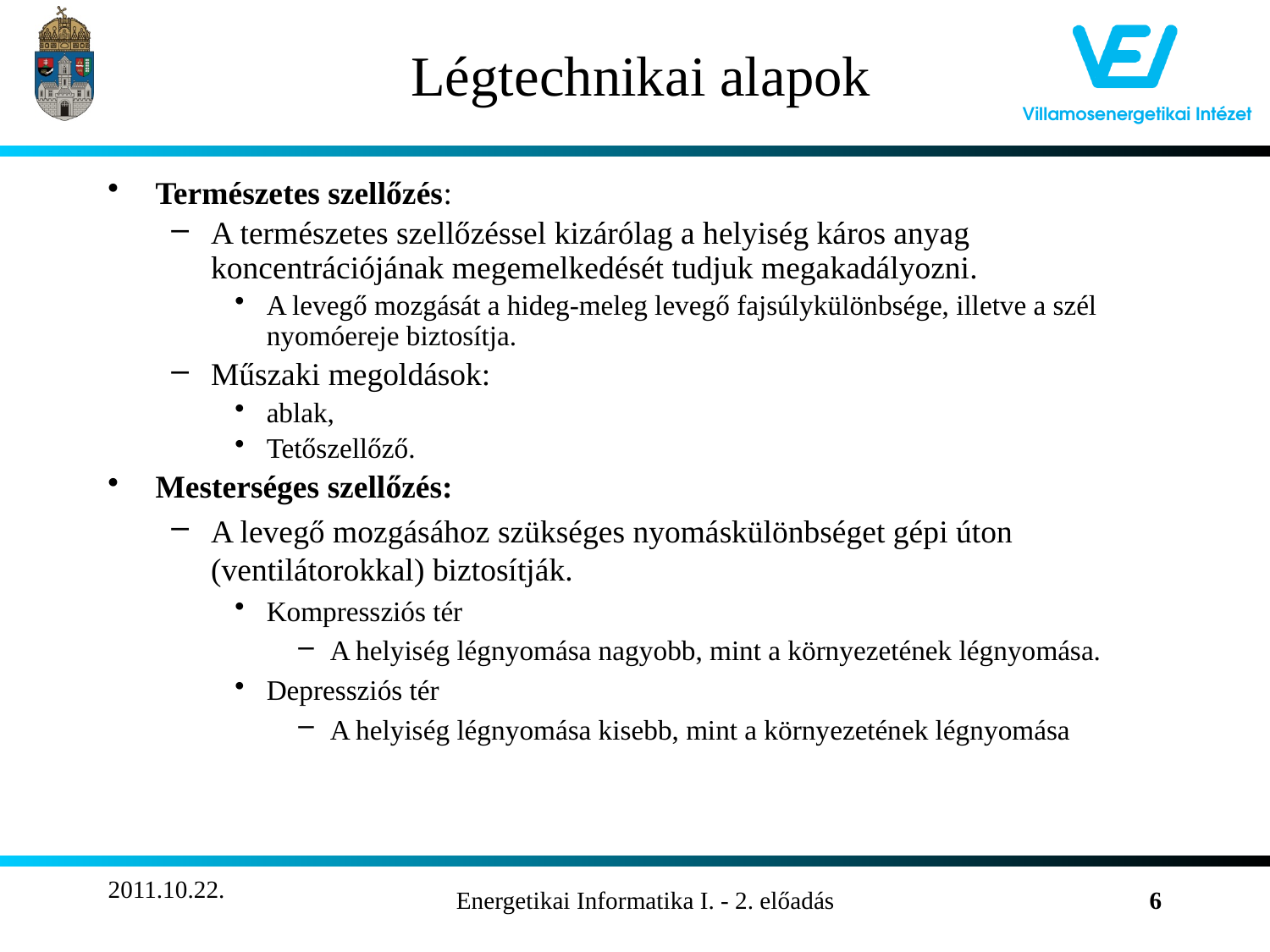

# Légtechnikai alapok
Természetes szellőzés:
A természetes szellőzéssel kizárólag a helyiség káros anyag koncentrációjának megemelkedését tudjuk megakadályozni.
A levegő mozgását a hideg-meleg levegő fajsúlykülönbsége, illetve a szél nyomóereje biztosítja.
Műszaki megoldások:
ablak,
Tetőszellőző.
Mesterséges szellőzés:
A levegő mozgásához szükséges nyomáskülönbséget gépi úton (ventilátorokkal) biztosítják.
Kompressziós tér
A helyiség légnyomása nagyobb, mint a környezetének légnyomása.
Depressziós tér
A helyiség légnyomása kisebb, mint a környezetének légnyomása
2011.10.22.
Energetikai Informatika I. - 2. előadás
6